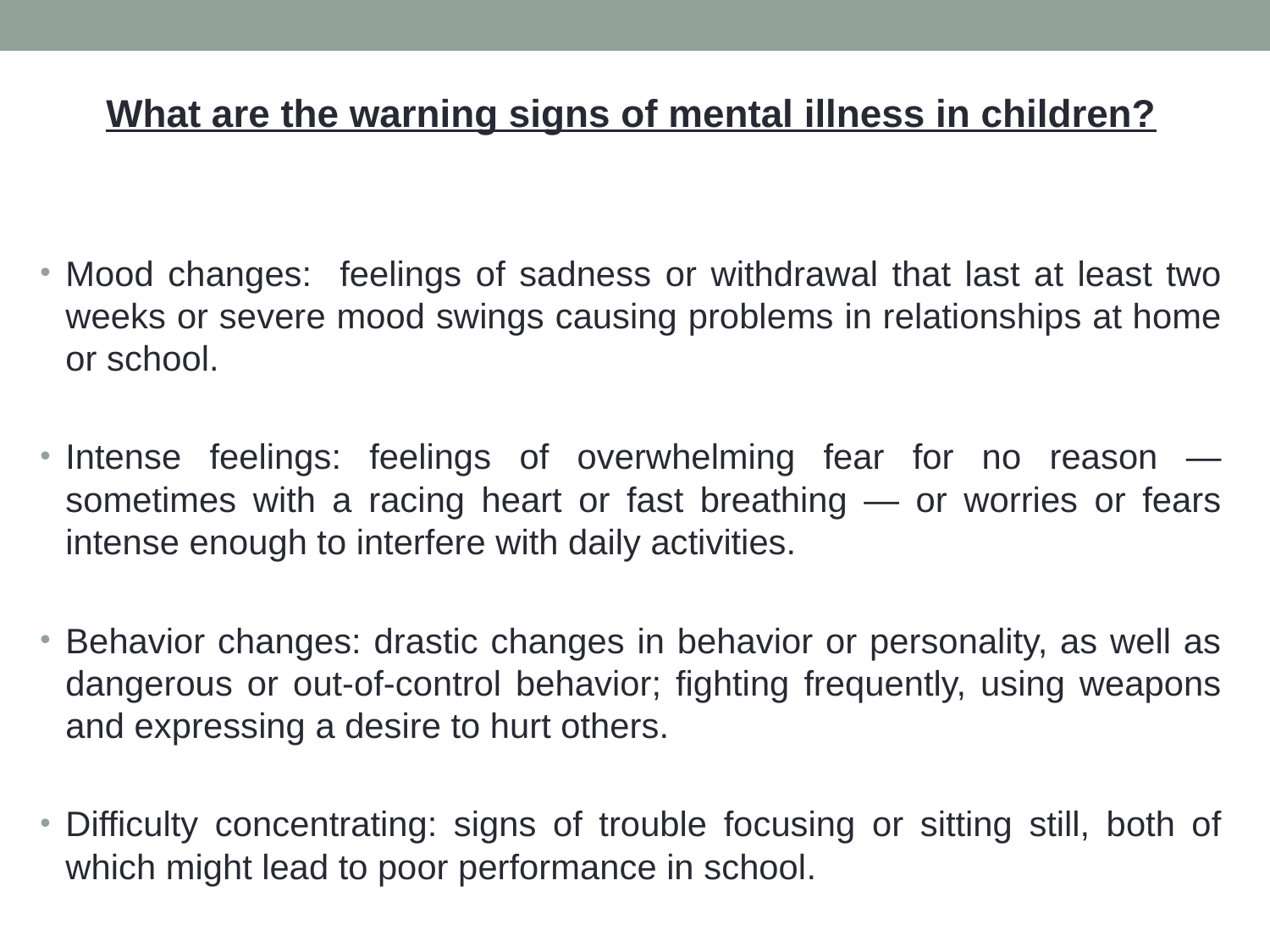

What are the warning signs of mental illness in children?

Mood changes:  feelings of sadness or withdrawal that last at least two weeks or severe mood swings causing problems in relationships at home or school.

Intense feelings: feelings of overwhelming fear for no reason — sometimes with a racing heart or fast breathing — or worries or fears intense enough to interfere with daily activities.

Behavior changes: drastic changes in behavior or personality, as well as dangerous or out-of-control behavior; fighting frequently, using weapons and expressing a desire to hurt others.

Difficulty concentrating: signs of trouble focusing or sitting still, both of which might lead to poor performance in school.